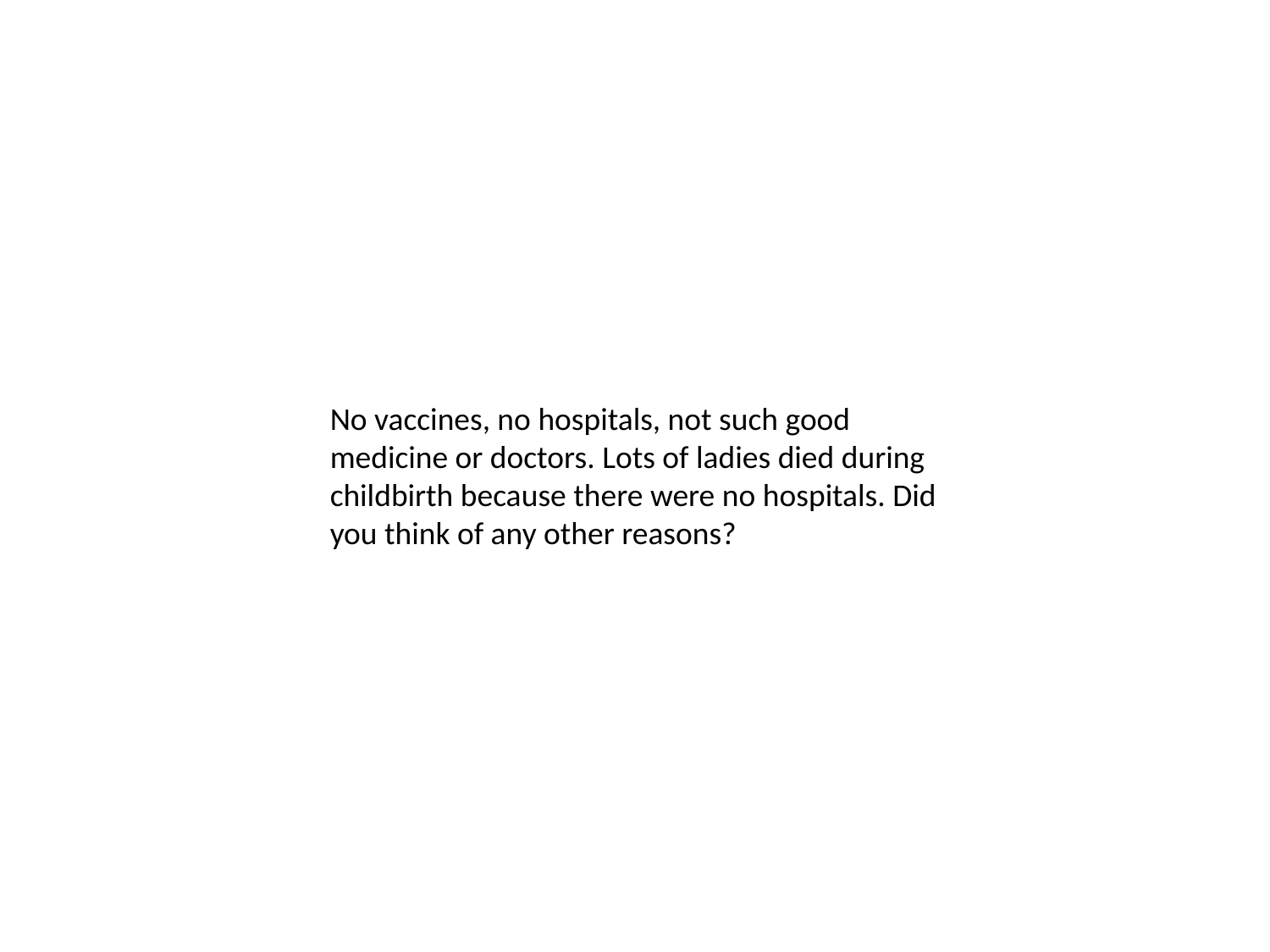

No vaccines, no hospitals, not such good medicine or doctors. Lots of ladies died during childbirth because there were no hospitals. Did you think of any other reasons?